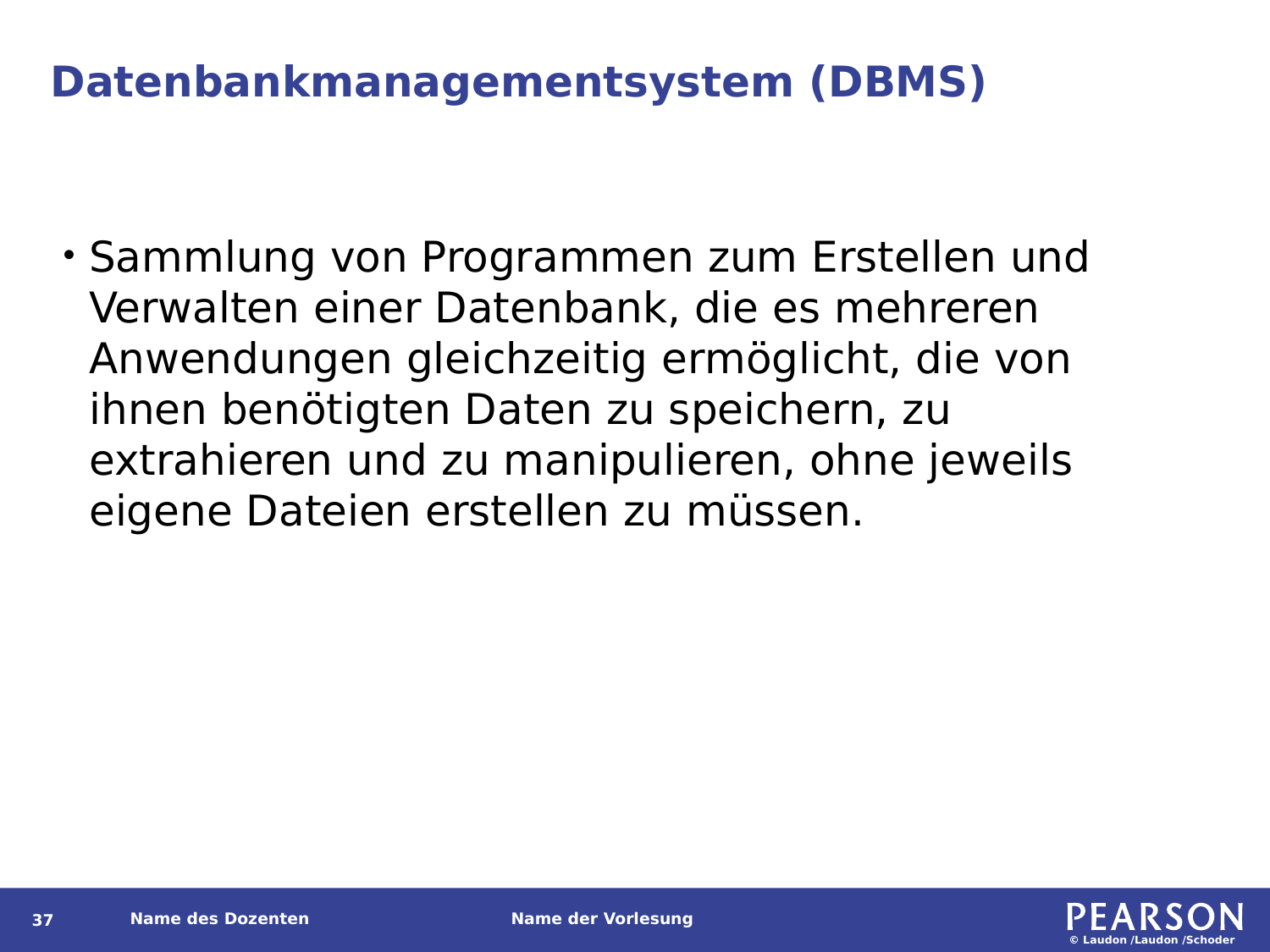

# Datenbankmanagementsystem (DBMS)

Sammlung von Programmen zum Erstellen und Verwalten einer Datenbank, die es mehreren Anwendungen gleichzeitig ermöglicht, die von ihnen benötigten Daten zu speichern, zu extrahieren und zu manipulieren, ohne jeweils eigene Dateien erstellen zu müssen.
37